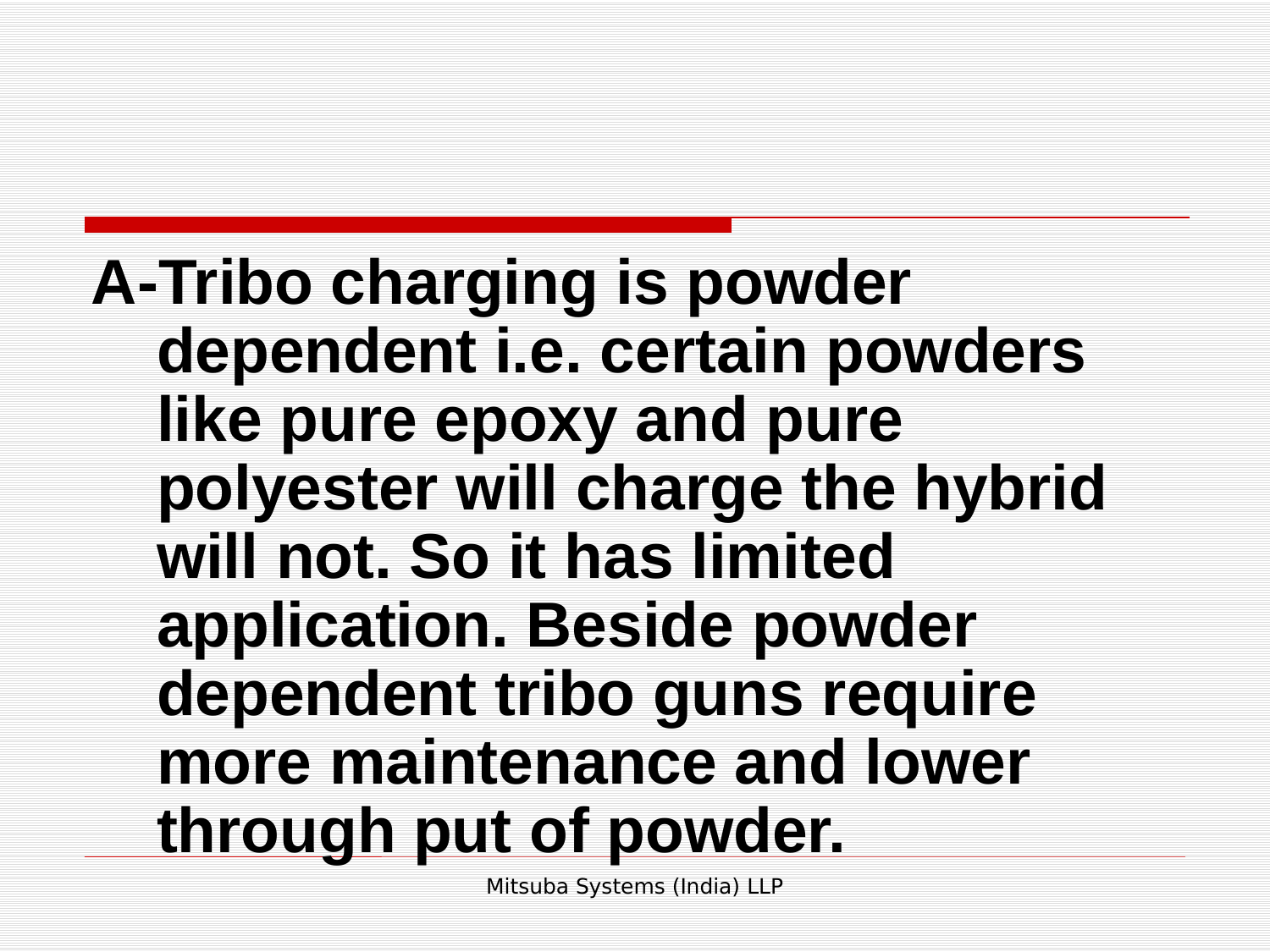

#
A-Tribo charging is powder dependent i.e. certain powders like pure epoxy and pure polyester will charge the hybrid will not. So it has limited application. Beside powder dependent tribo guns require more maintenance and lower through put of powder.

Mitsuba Systems (India) LLP